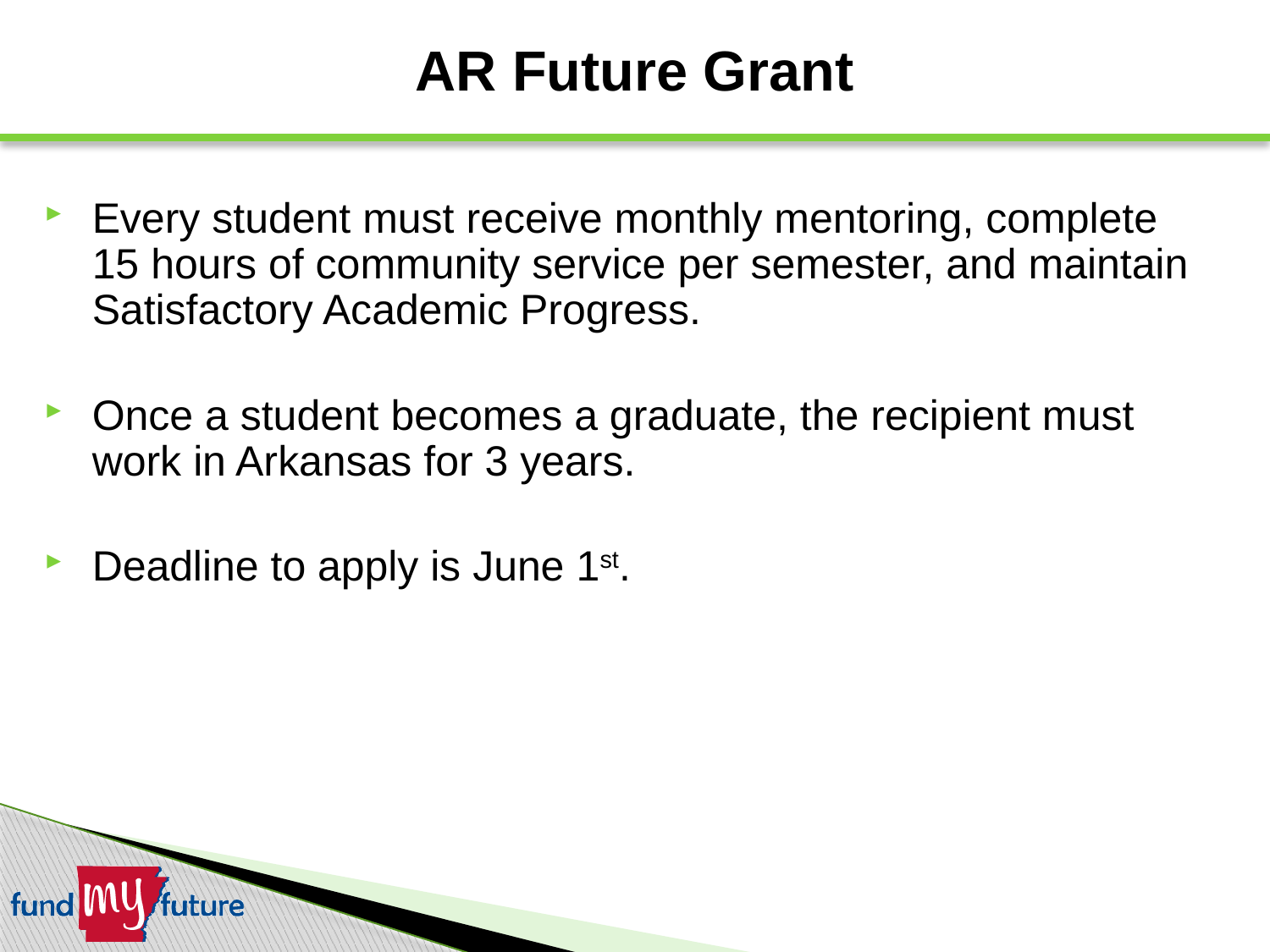

AR Future Grant
# Every student must receive monthly mentoring, complete 15 hours of community service per semester, and maintain Satisfactory Academic Progress.

Once a student becomes a graduate, the recipient must work in Arkansas for 3 years.

Deadline to apply is June 1st.